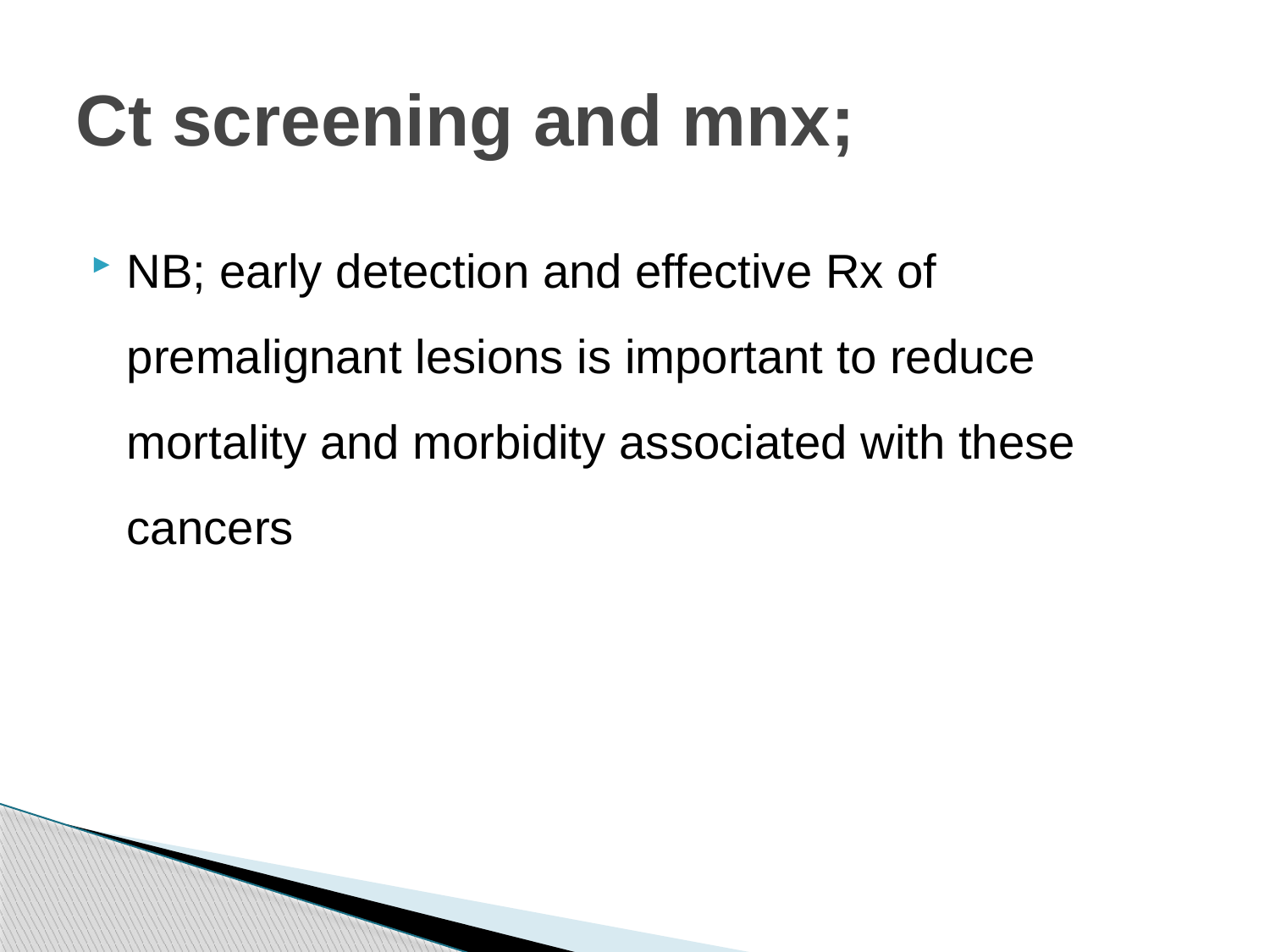

# Ct screening and mnx;
NB; early detection and effective Rx of premalignant lesions is important to reduce mortality and morbidity associated with these cancers